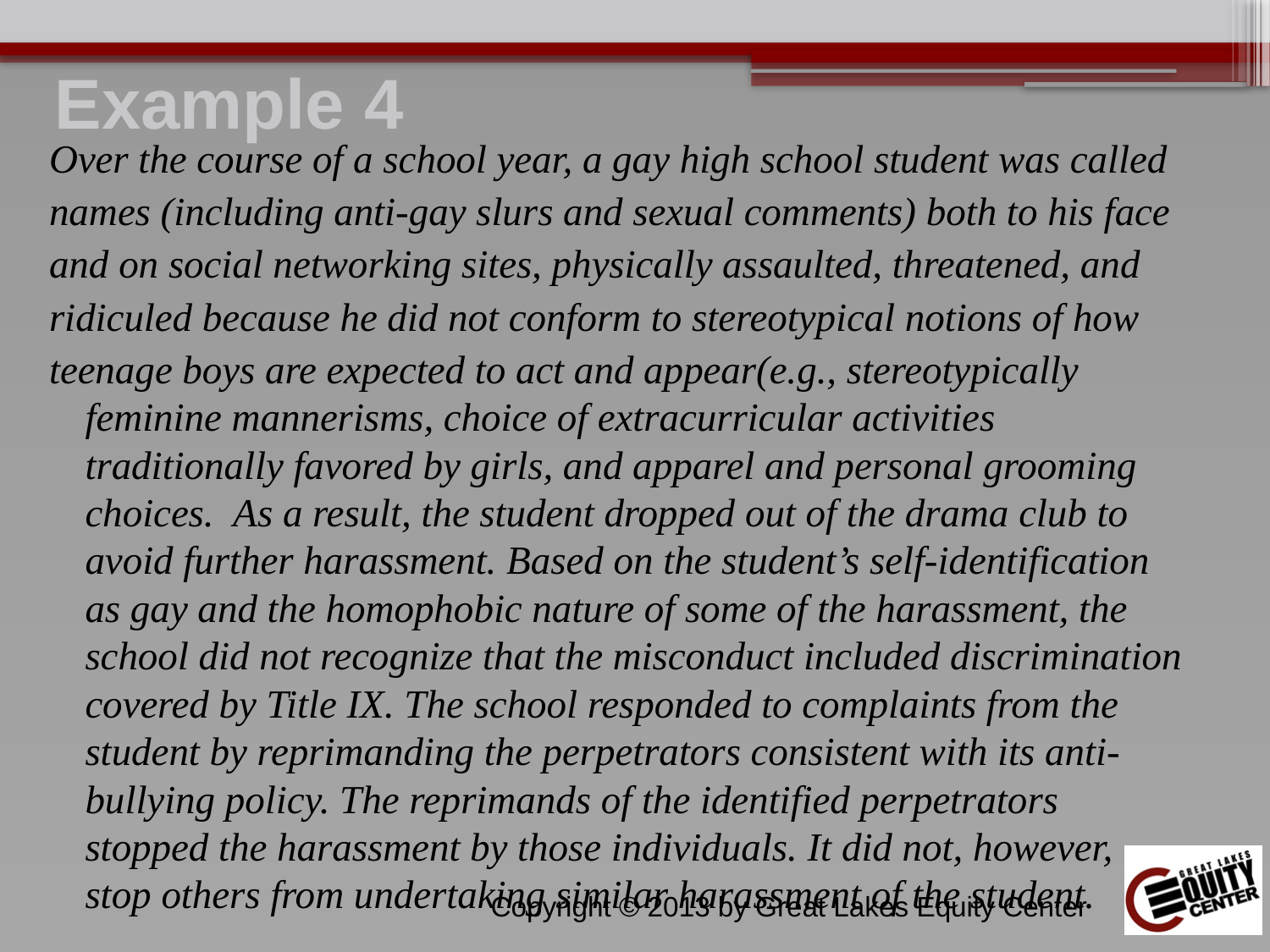

# Example 4
Over the course of a school year, a gay high school student was called
names (including anti‐gay slurs and sexual comments) both to his face
and on social networking sites, physically assaulted, threatened, and
ridiculed because he did not conform to stereotypical notions of how
teenage boys are expected to act and appear(e.g., stereotypically feminine mannerisms, choice of extracurricular activities traditionally favored by girls, and apparel and personal grooming choices.  As a result, the student dropped out of the drama club to avoid further harassment. Based on the student’s self‐identification as gay and the homophobic nature of some of the harassment, the school did not recognize that the misconduct included discrimination covered by Title IX. The school responded to complaints from the student by reprimanding the perpetrators consistent with its anti‐bullying policy. The reprimands of the identified perpetrators stopped the harassment by those individuals. It did not, however, stop others from undertaking similar harassment of the student.

Copyright © 2013 by Great Lakes Equity Center